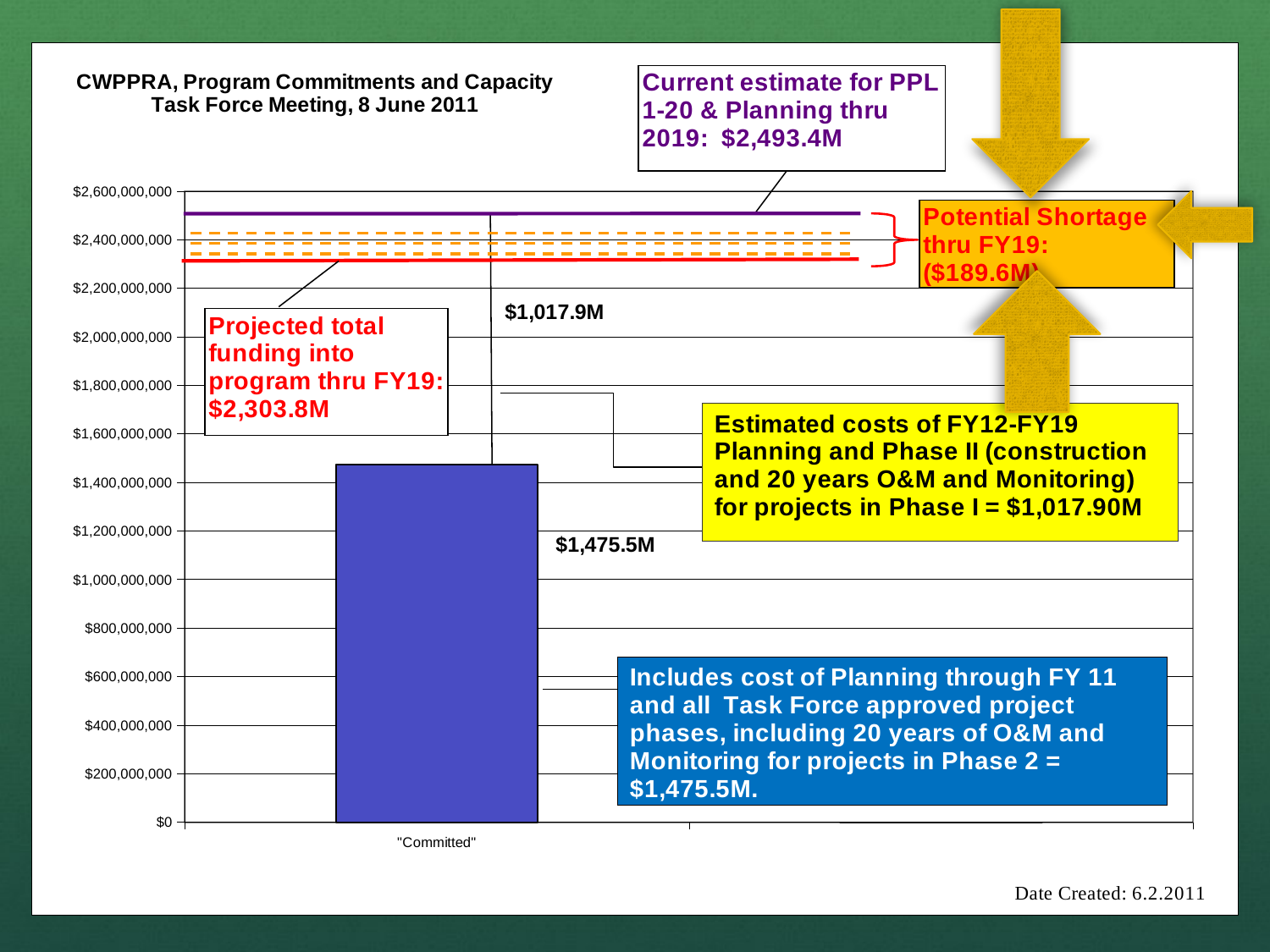

### Chart: CWPPRA, Program Commitments and Capacity
Task Force Meeting, 8 June 2011

| Category |  |  |
|---|---|---|
| "Committed" | 1472241317.0 | 2400061911.0 |